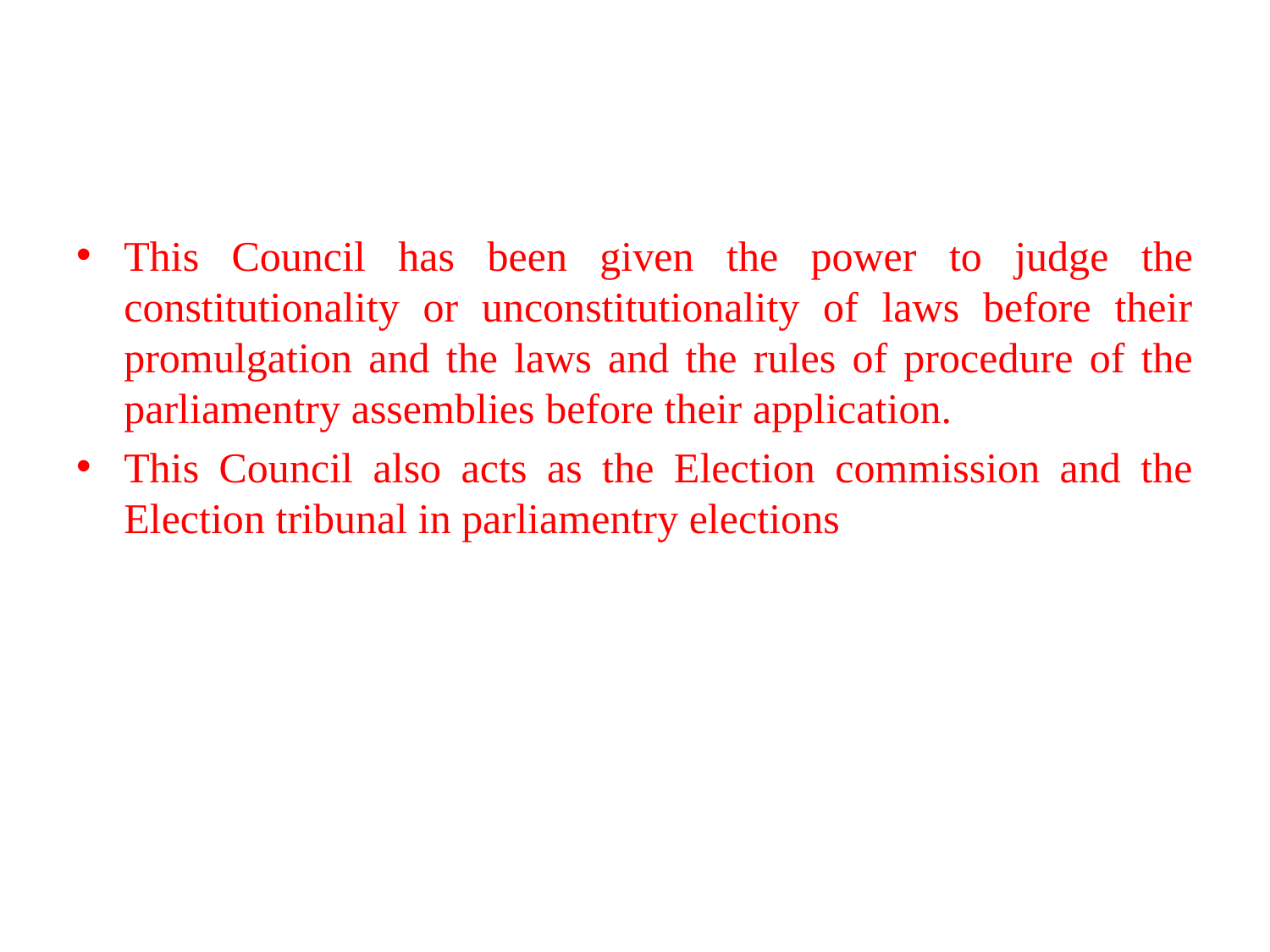

#
This Council has been given the power to judge the constitutionality or unconstitutionality of laws before their promulgation and the laws and the rules of procedure of the parliamentry assemblies before their application.
This Council also acts as the Election commission and the Election tribunal in parliamentry elections